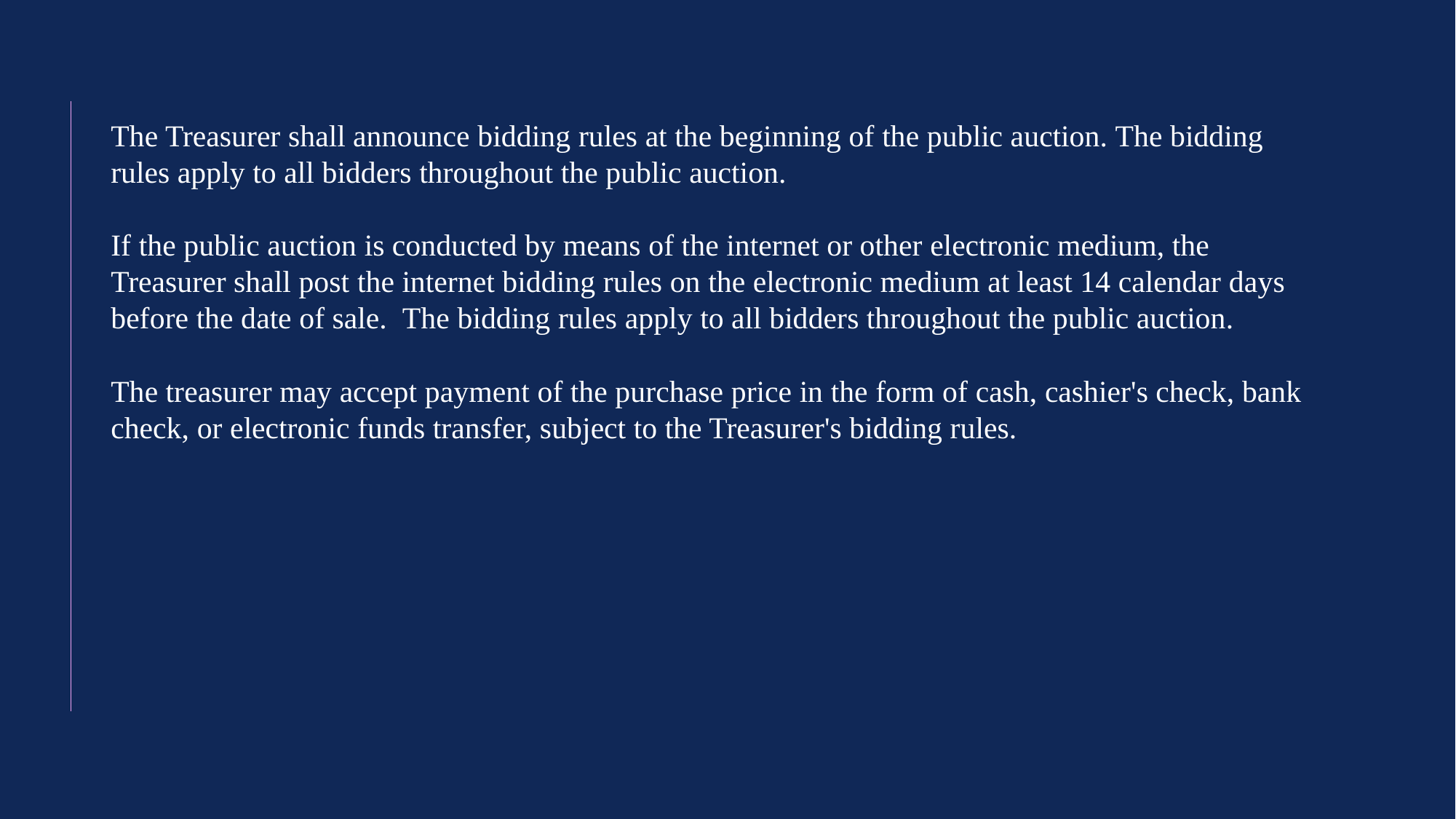

The Treasurer shall announce bidding rules at the beginning of the public auction. The bidding rules apply to all bidders throughout the public auction.​
If the public auction is conducted by means of the internet or other electronic medium, the Treasurer shall post the internet bidding rules on the electronic medium at least 14 calendar days before the date of sale.  The bidding rules apply to all bidders throughout the public auction.​
The treasurer may accept payment of the purchase price in the form of cash, cashier's check, bank check, or electronic funds transfer, subject to the Treasurer's bidding rules.